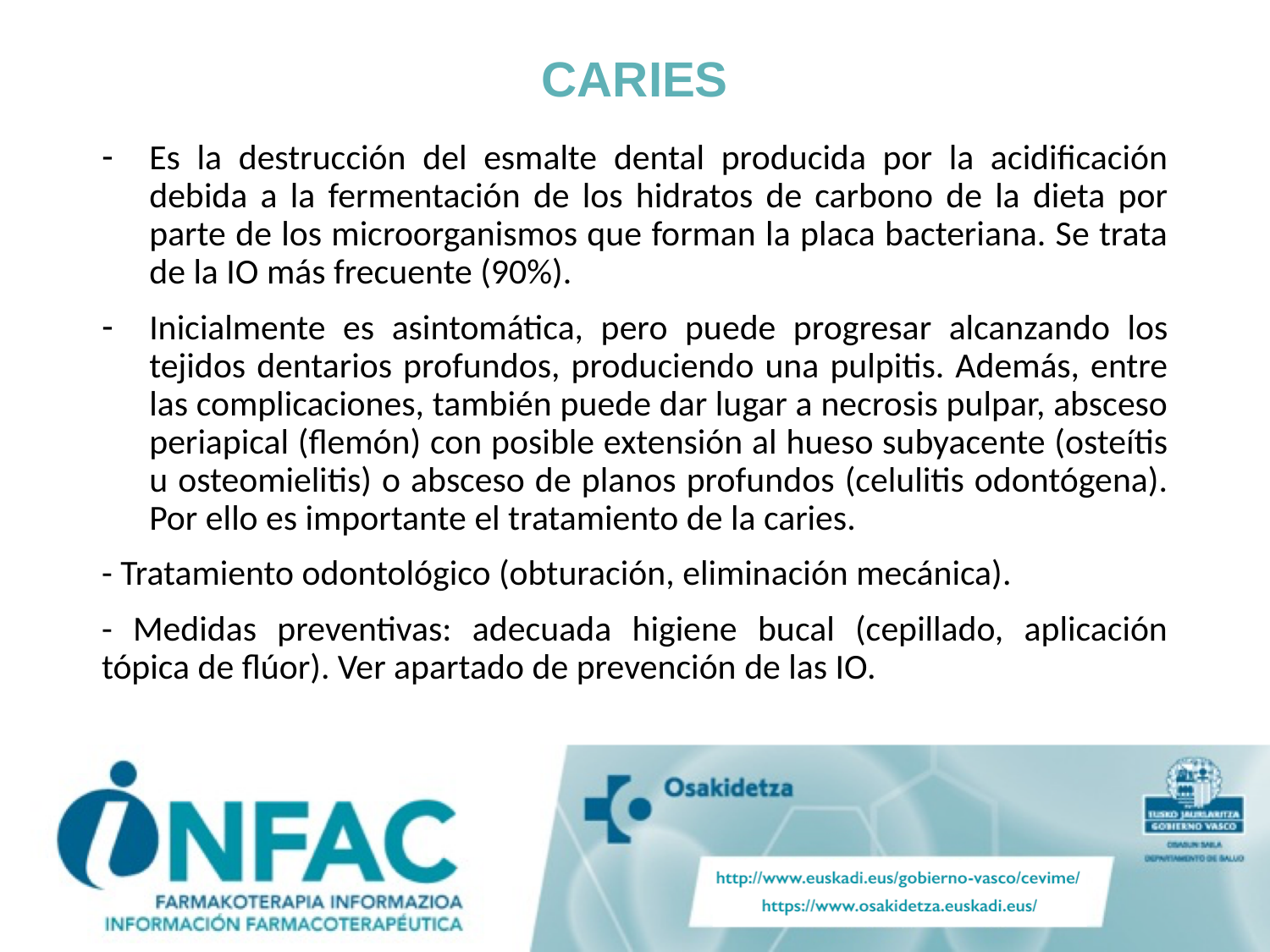

# CARIES
Es la destrucción del esmalte dental producida por la acidificación debida a la fermentación de los hidratos de carbono de la dieta por parte de los microorganismos que forman la placa bacteriana. Se trata de la IO más frecuente (90%).
Inicialmente es asintomática, pero puede progresar alcanzando los tejidos dentarios profundos, produciendo una pulpitis. Además, entre las complicaciones, también puede dar lugar a necrosis pulpar, absceso periapical (flemón) con posible extensión al hueso subyacente (osteítis u osteomielitis) o absceso de planos profundos (celulitis odontógena). Por ello es importante el tratamiento de la caries.
- Tratamiento odontológico (obturación, eliminación mecánica).
- Medidas preventivas: adecuada higiene bucal (cepillado, aplicación tópica de flúor). Ver apartado de prevención de las IO.